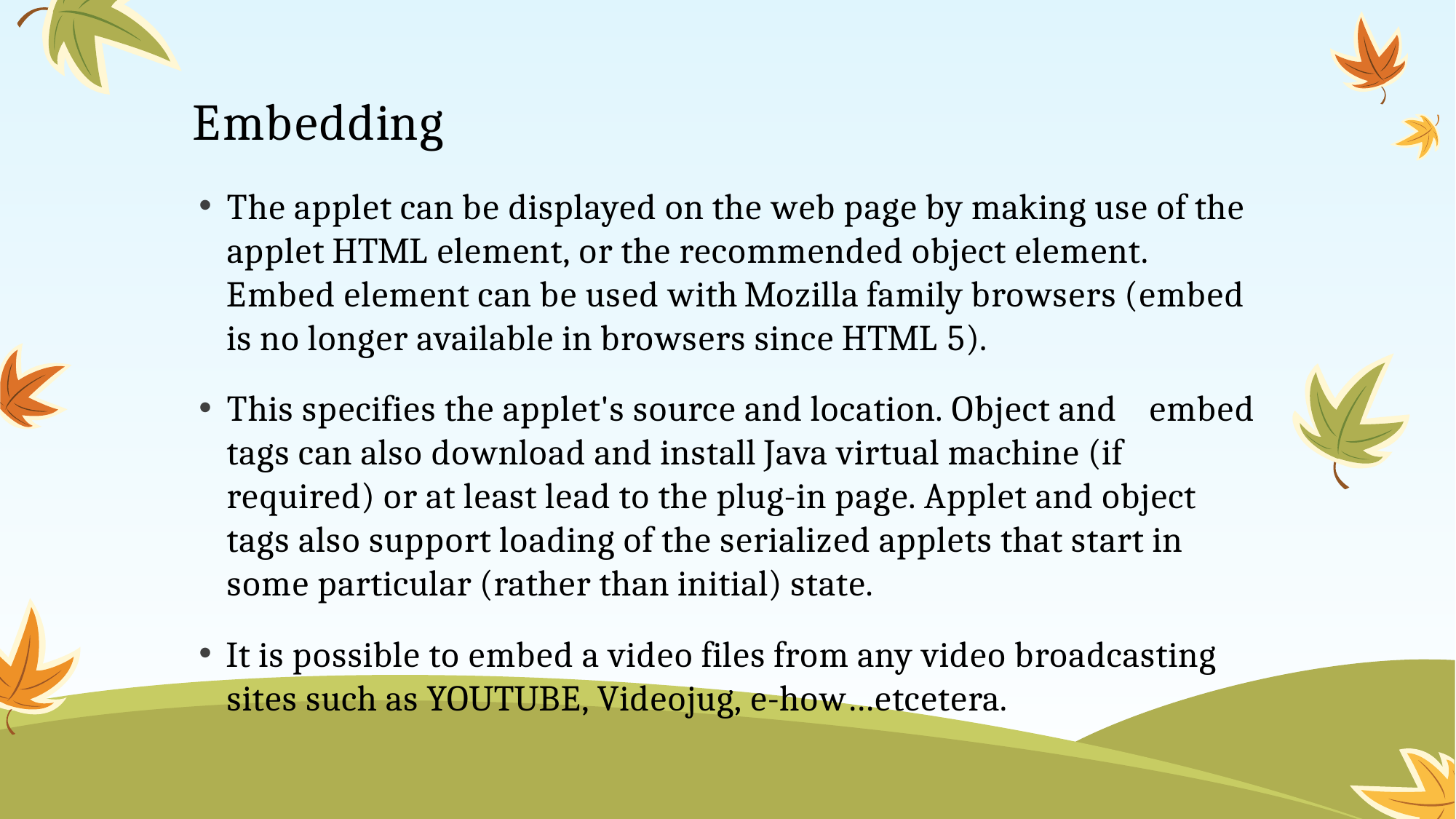

# Embedding
The applet can be displayed on the web page by making use of the applet HTML element, or the recommended object element. Embed element can be used with Mozilla family browsers (embed is no longer available in browsers since HTML 5).
This specifies the applet's source and location. Object and    embed tags can also download and install Java virtual machine (if required) or at least lead to the plug-in page. Applet and object tags also support loading of the serialized applets that start in some particular (rather than initial) state.
It is possible to embed a video files from any video broadcasting sites such as YOUTUBE, Videojug, e-how…etcetera.